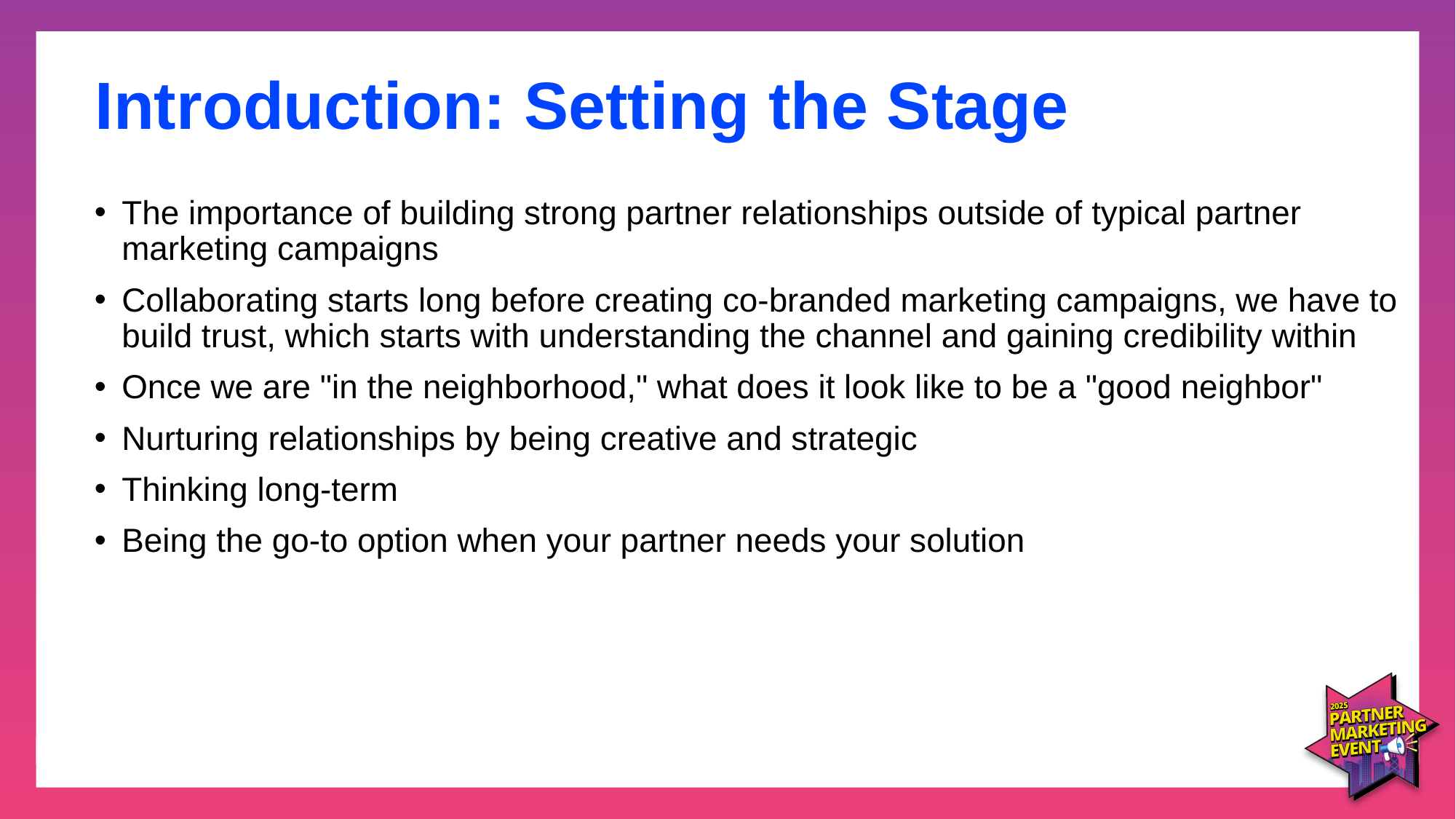

# Introduction: Setting the Stage
The importance of building strong partner relationships outside of typical partner marketing campaigns
Collaborating starts long before creating co-branded marketing campaigns, we have to build trust, which starts with understanding the channel and gaining credibility within
Once we are "in the neighborhood," what does it look like to be a "good neighbor"
Nurturing relationships by being creative and strategic
Thinking long-term
Being the go-to option when your partner needs your solution